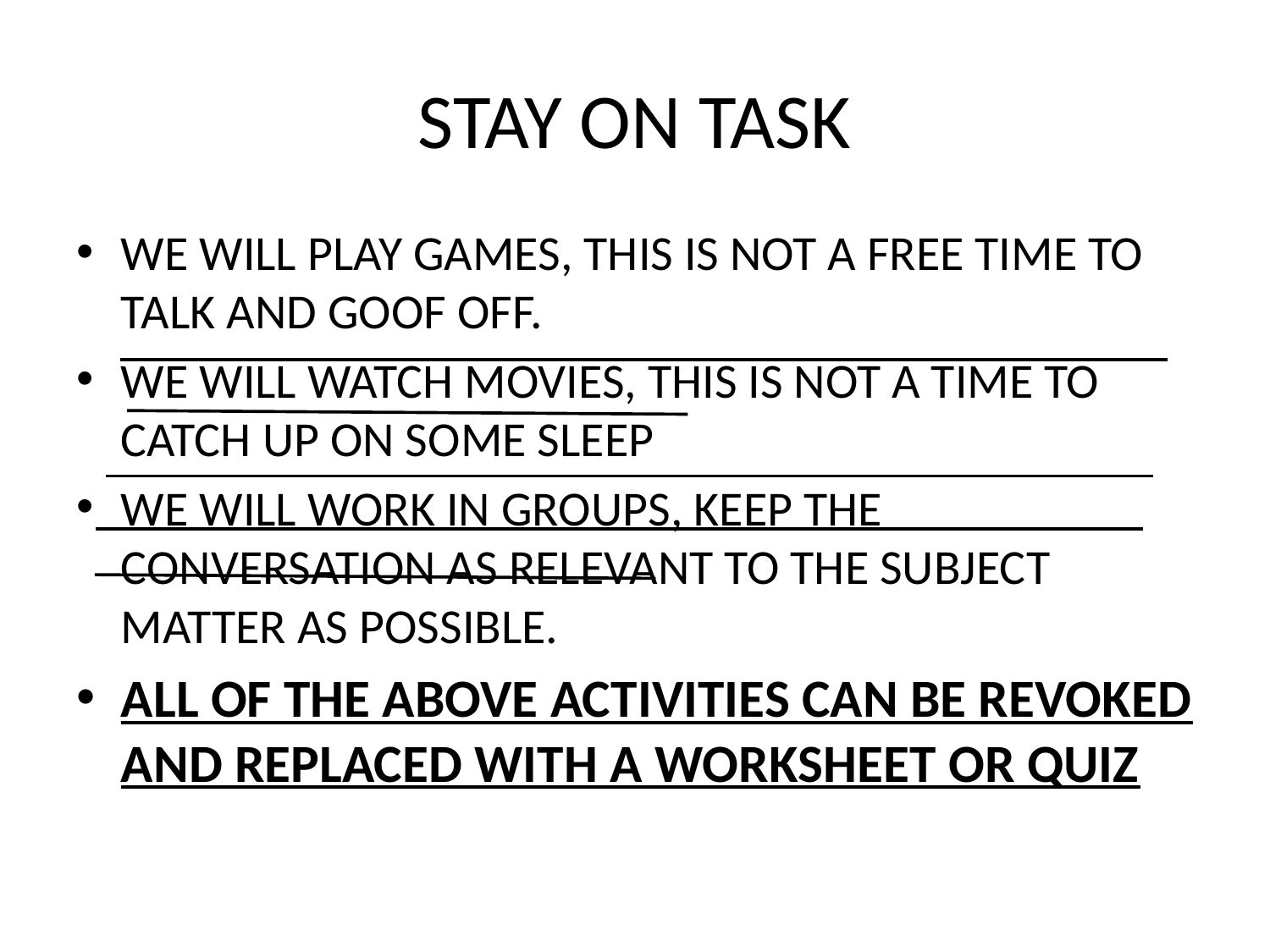

# STAY ON TASK
WE WILL PLAY GAMES, THIS IS NOT A FREE TIME TO TALK AND GOOF OFF.
WE WILL WATCH MOVIES, THIS IS NOT A TIME TO CATCH UP ON SOME SLEEP
WE WILL WORK IN GROUPS, KEEP THE CONVERSATION AS RELEVANT TO THE SUBJECT MATTER AS POSSIBLE.
ALL OF THE ABOVE ACTIVITIES CAN BE REVOKED AND REPLACED WITH A WORKSHEET OR QUIZ